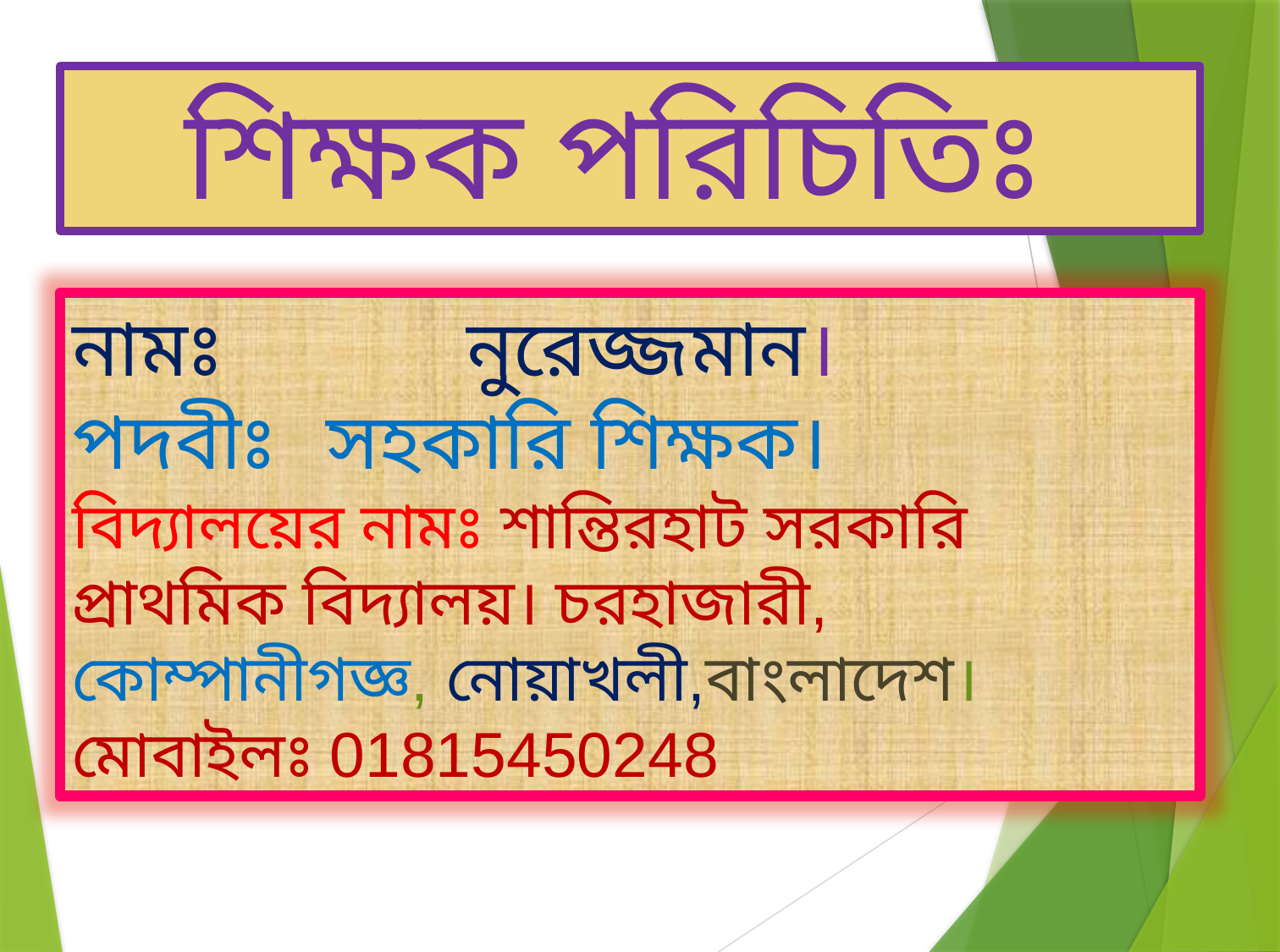

শিক্ষক পরিচিতিঃ
নামঃ	       নুরেজ্জমান।
পদবীঃ 	সহকারি শিক্ষক।
বিদ্যালয়ের নামঃ শান্তিরহাট সরকারি প্রাথমিক বিদ্যালয়। চরহাজারী, কোম্পানীগজ্ঞ, নোয়াখলী,বাংলাদেশ।
মোবাইলঃ 01815450248